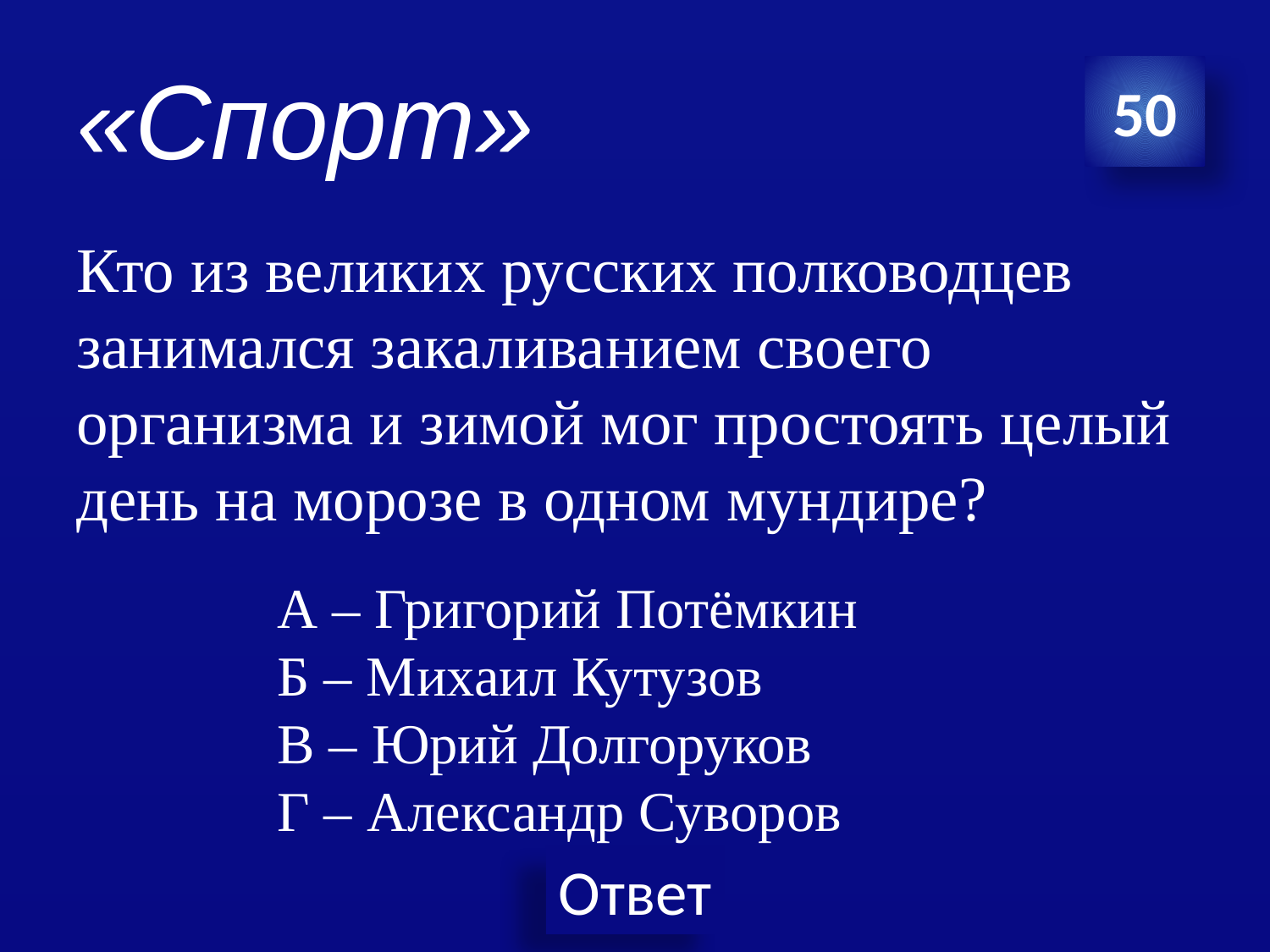

# «Спорт»
50
Кто из великих русских полководцев занимался закаливанием своего организма и зимой мог простоять целый день на морозе в одном мундире?

А – Григорий Потёмкин
Б – Михаил Кутузов
В – Юрий Долгоруков
Г – Александр Суворов